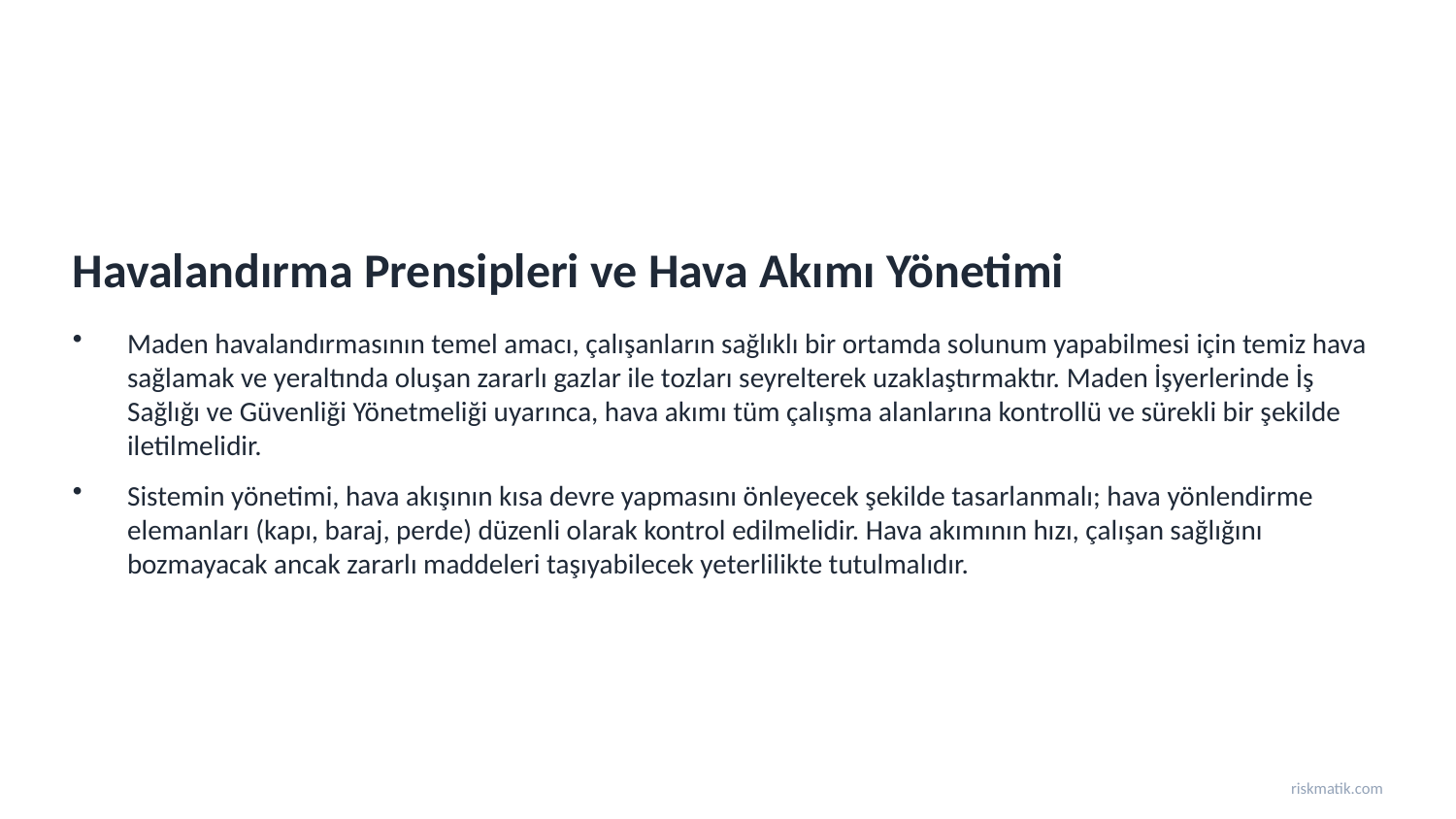

Havalandırma Prensipleri ve Hava Akımı Yönetimi
Maden havalandırmasının temel amacı, çalışanların sağlıklı bir ortamda solunum yapabilmesi için temiz hava sağlamak ve yeraltında oluşan zararlı gazlar ile tozları seyrelterek uzaklaştırmaktır. Maden İşyerlerinde İş Sağlığı ve Güvenliği Yönetmeliği uyarınca, hava akımı tüm çalışma alanlarına kontrollü ve sürekli bir şekilde iletilmelidir.
Sistemin yönetimi, hava akışının kısa devre yapmasını önleyecek şekilde tasarlanmalı; hava yönlendirme elemanları (kapı, baraj, perde) düzenli olarak kontrol edilmelidir. Hava akımının hızı, çalışan sağlığını bozmayacak ancak zararlı maddeleri taşıyabilecek yeterlilikte tutulmalıdır.
riskmatik.com